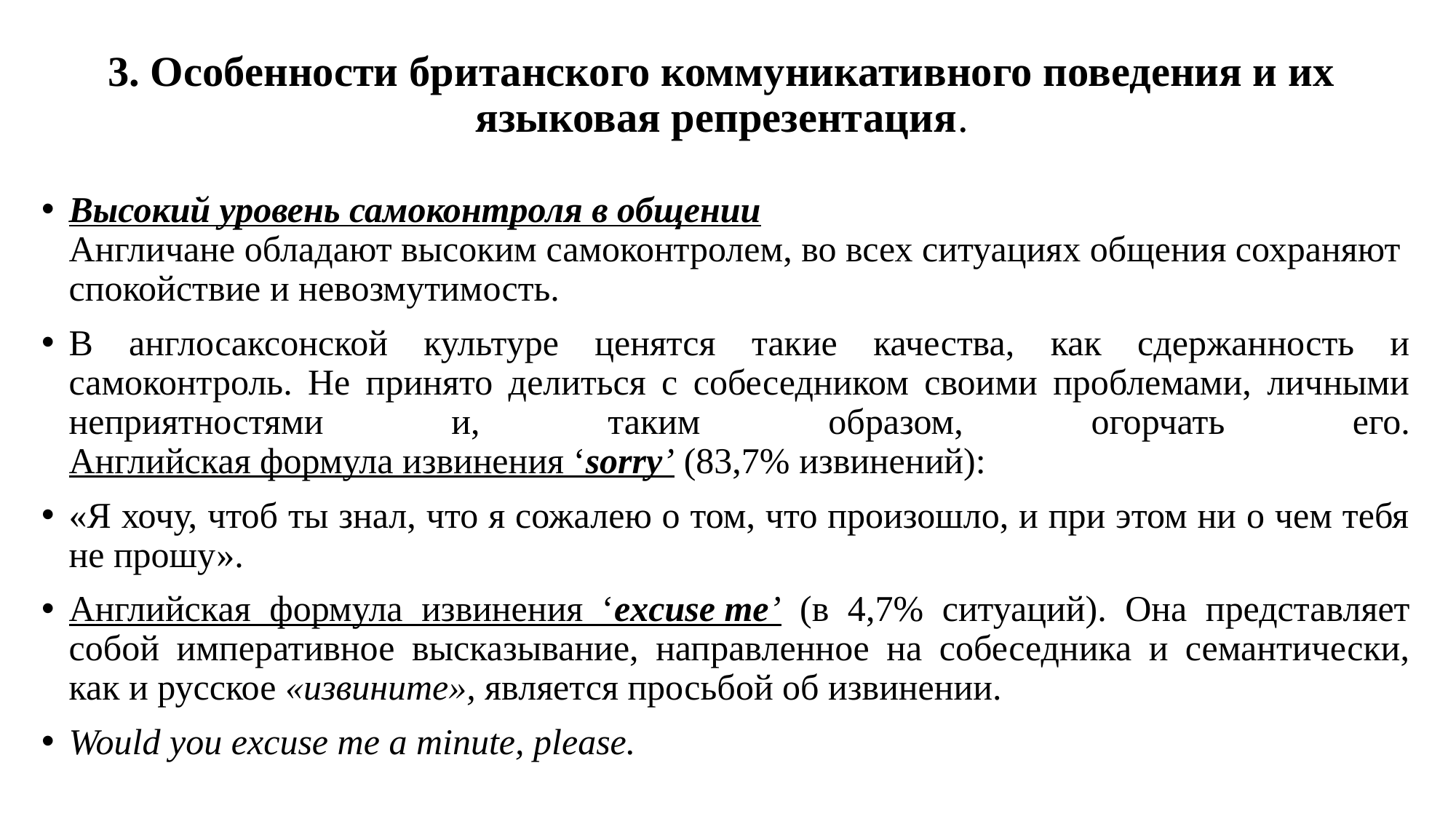

# 3. Особенности британского коммуникативного поведения и их языковая репрезентация.
Высокий уровень самоконтроля в общении
Англичане обладают высоким самоконтролем, во всех ситуациях общения сохраняют спокойствие и невозмутимость.
В англосаксонской культуре ценятся такие качества, как сдержанность и самоконтроль. Не принято делиться с собеседником своими проблемами, личными неприятностями и, таким образом, огорчать его.
Английская формула извинения ‘sorry’ (83,7% извинений):
«Я хочу, чтоб ты знал, что я сожалею о том, что произошло, и при этом ни о чем тебя не прошу».
Английская формула извинения ‘excuse me’ (в 4,7% ситуаций). Она представляет собой императивное высказывание, направленное на собеседника и семантически, как и русское «извините», является просьбой об извинении.
Would you excuse me a minute, please.